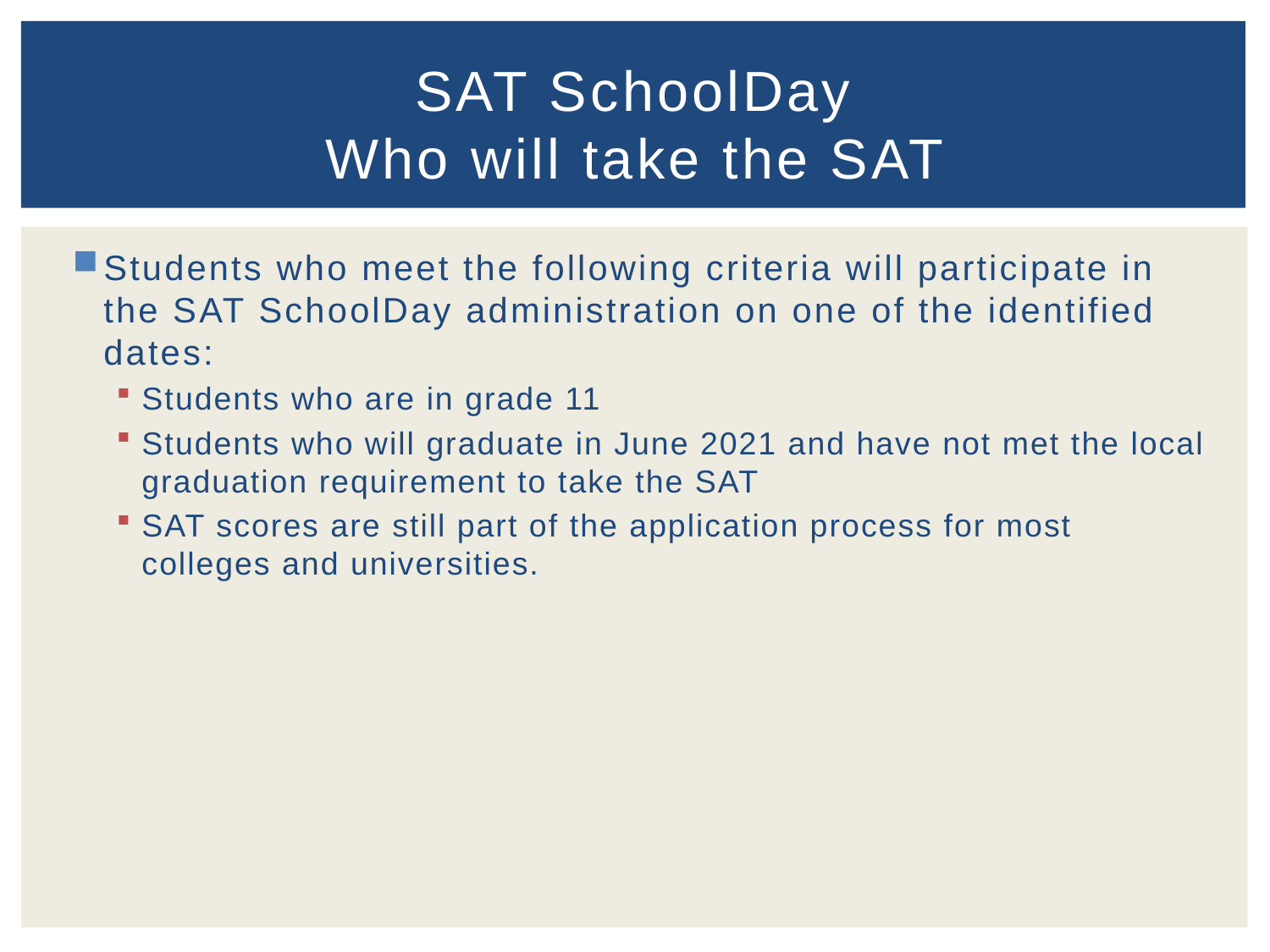

# SAT SchoolDay Who will take the SAT
Students who meet the following criteria will participate in the SAT SchoolDay administration on one of the identified dates:
Students who are in grade 11
Students who will graduate in June 2021 and have not met the local graduation requirement to take the SAT
SAT scores are still part of the application process for most colleges and universities.